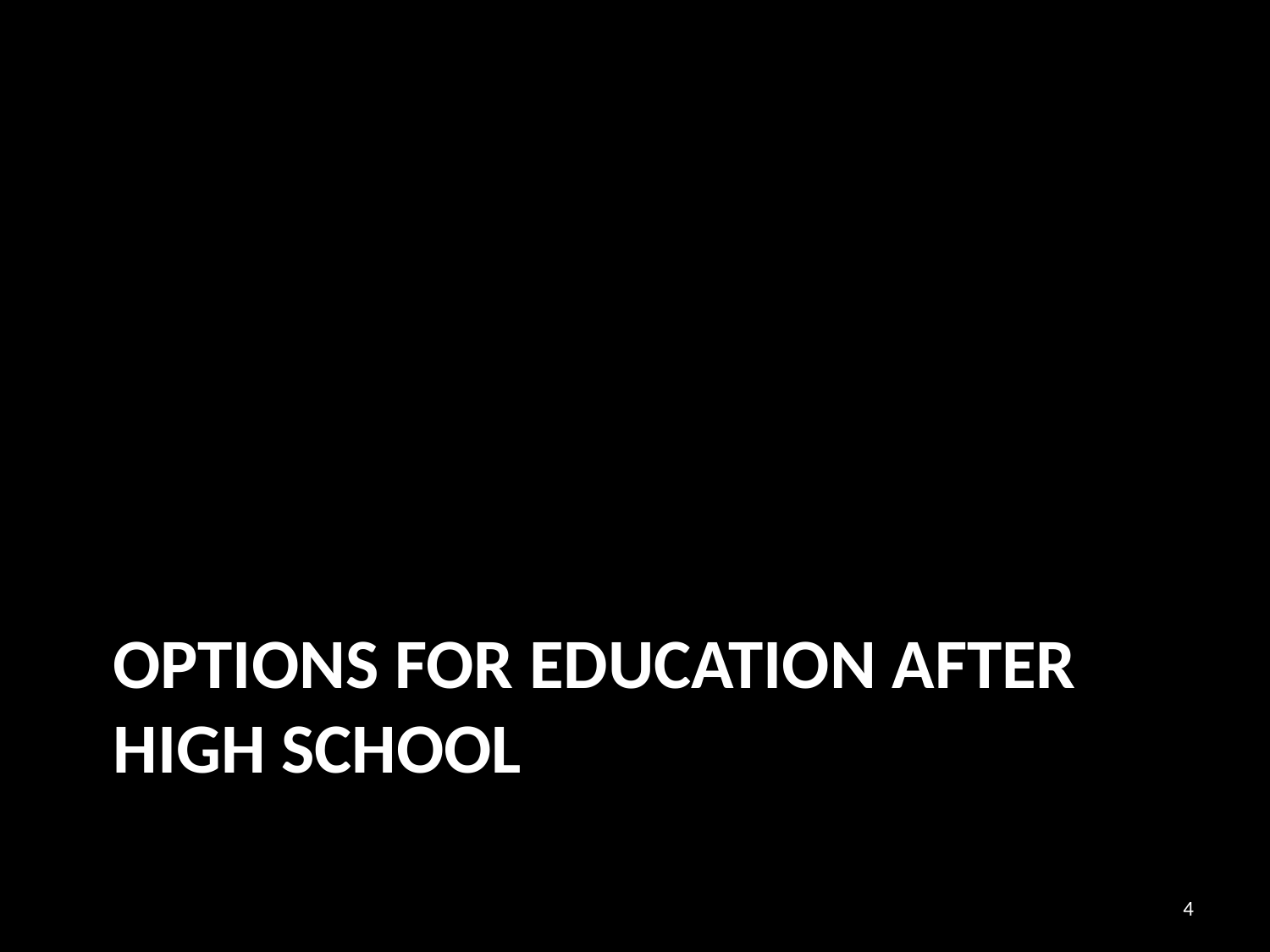

# Options for education after high school
4